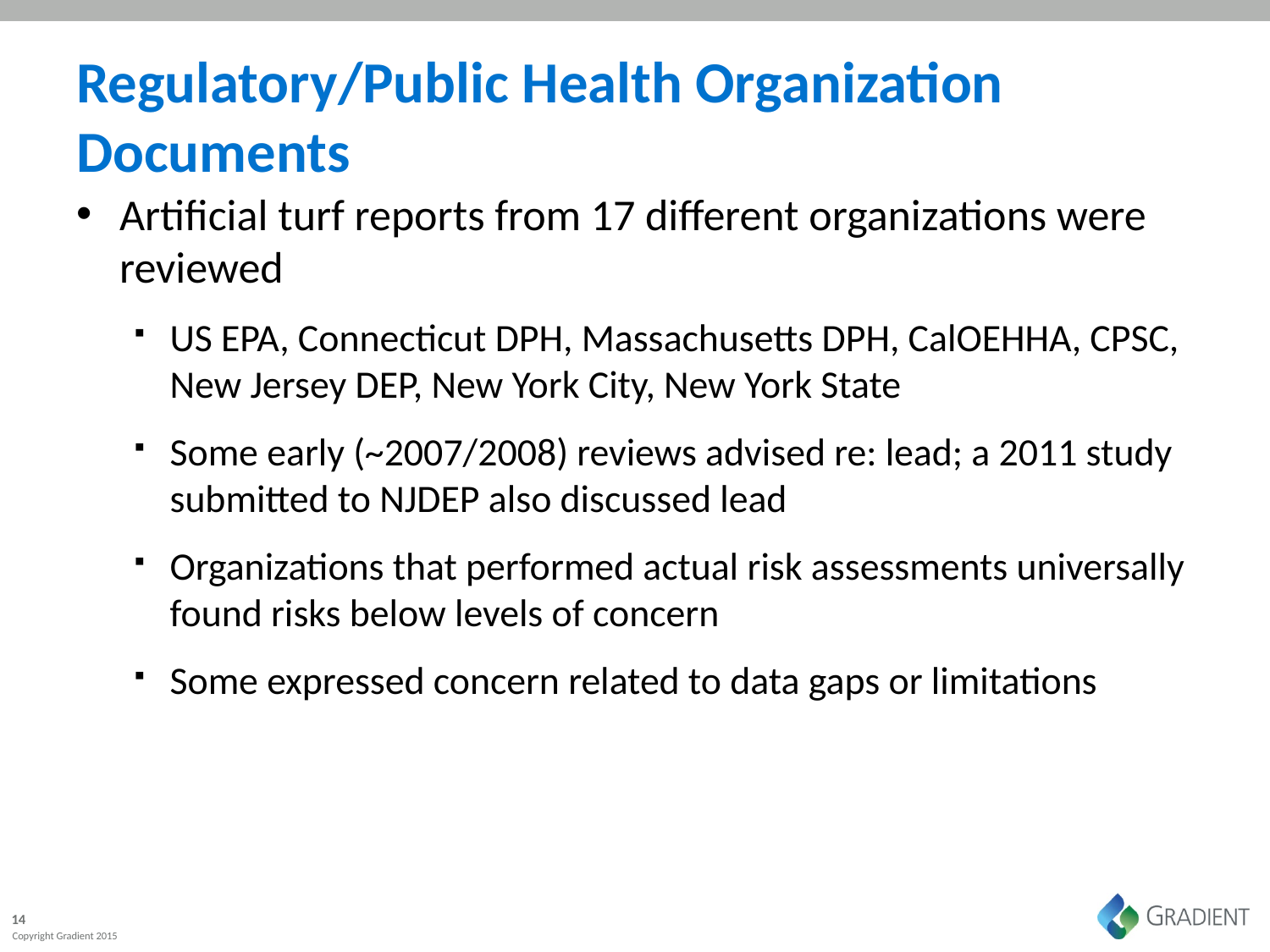

# Regulatory/Public Health Organization Documents
Artificial turf reports from 17 different organizations were reviewed
US EPA, Connecticut DPH, Massachusetts DPH, CalOEHHA, CPSC, New Jersey DEP, New York City, New York State
Some early (~2007/2008) reviews advised re: lead; a 2011 study submitted to NJDEP also discussed lead
Organizations that performed actual risk assessments universally found risks below levels of concern
Some expressed concern related to data gaps or limitations